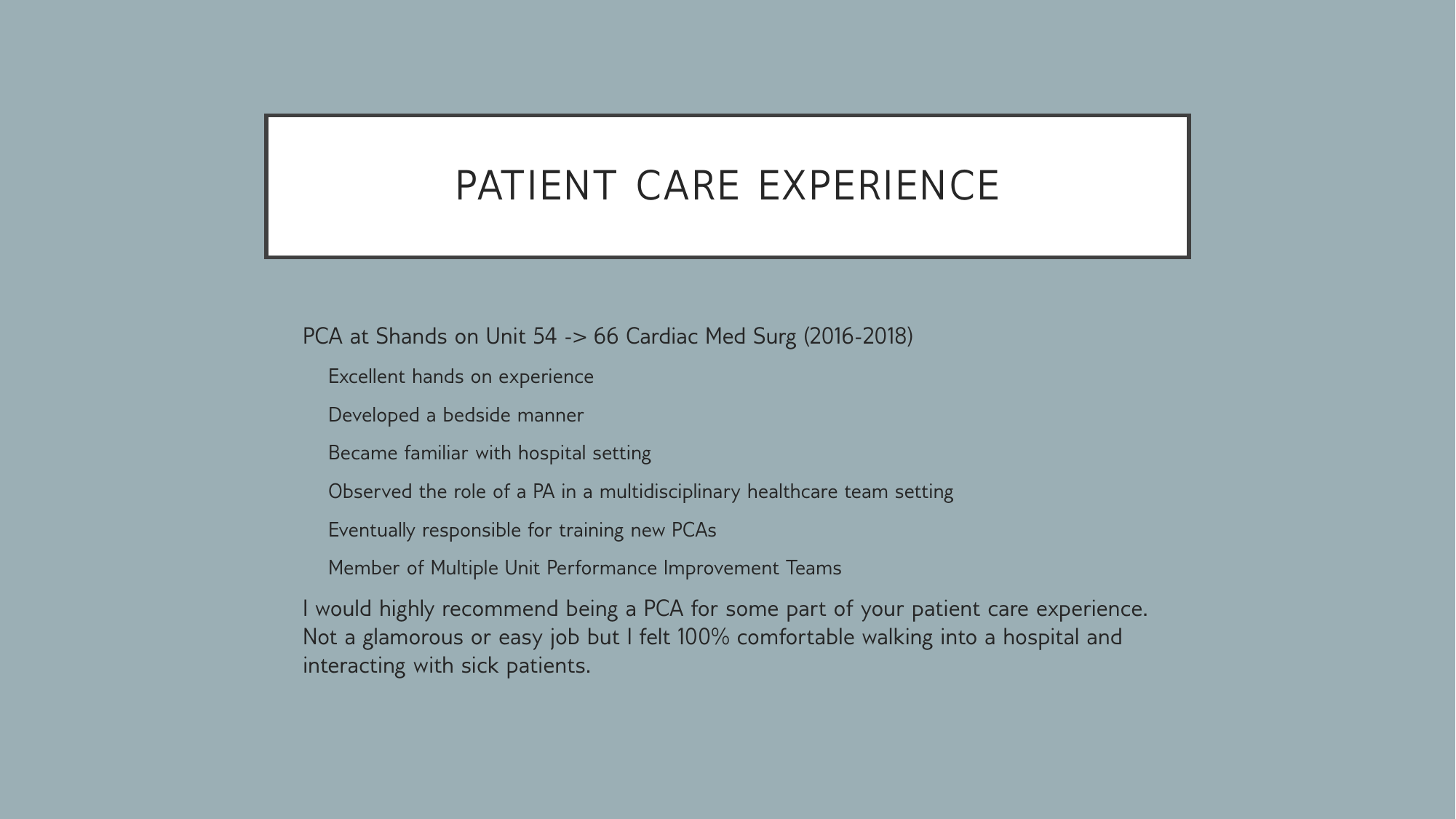

# Patient Care Experience
PCA at Shands on Unit 54 -> 66 Cardiac Med Surg (2016-2018)
Excellent hands on experience
Developed a bedside manner
Became familiar with hospital setting
Observed the role of a PA in a multidisciplinary healthcare team setting
Eventually responsible for training new PCAs
Member of Multiple Unit Performance Improvement Teams
I would highly recommend being a PCA for some part of your patient care experience. Not a glamorous or easy job but I felt 100% comfortable walking into a hospital and interacting with sick patients.